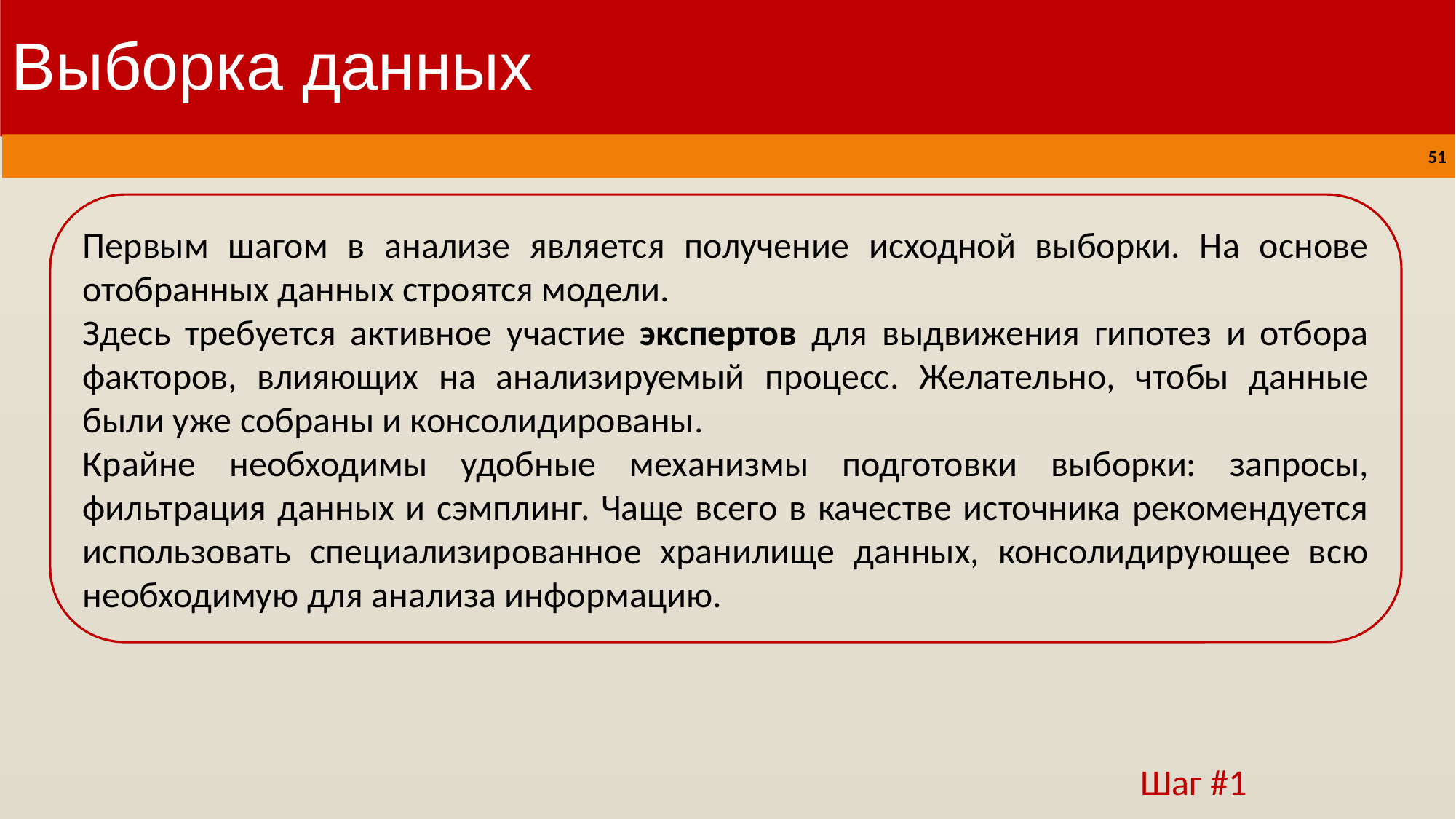

# Выборка данных
51
51
Первым шагом в анализе является получение исходной выборки. На основе отобранных данных строятся модели.
Здесь требуется активное участие экспертов для выдвижения гипотез и отбора факторов, влияющих на анализируемый процесс. Желательно, чтобы данные были уже собраны и консолидированы.
Крайне необходимы удобные механизмы подготовки выборки: запросы, фильтрация данных и сэмплинг. Чаще всего в качестве источника рекомендуется использовать специализированное хранилище данных, консолидирующее всю необходимую для анализа информацию.
Шаг #1